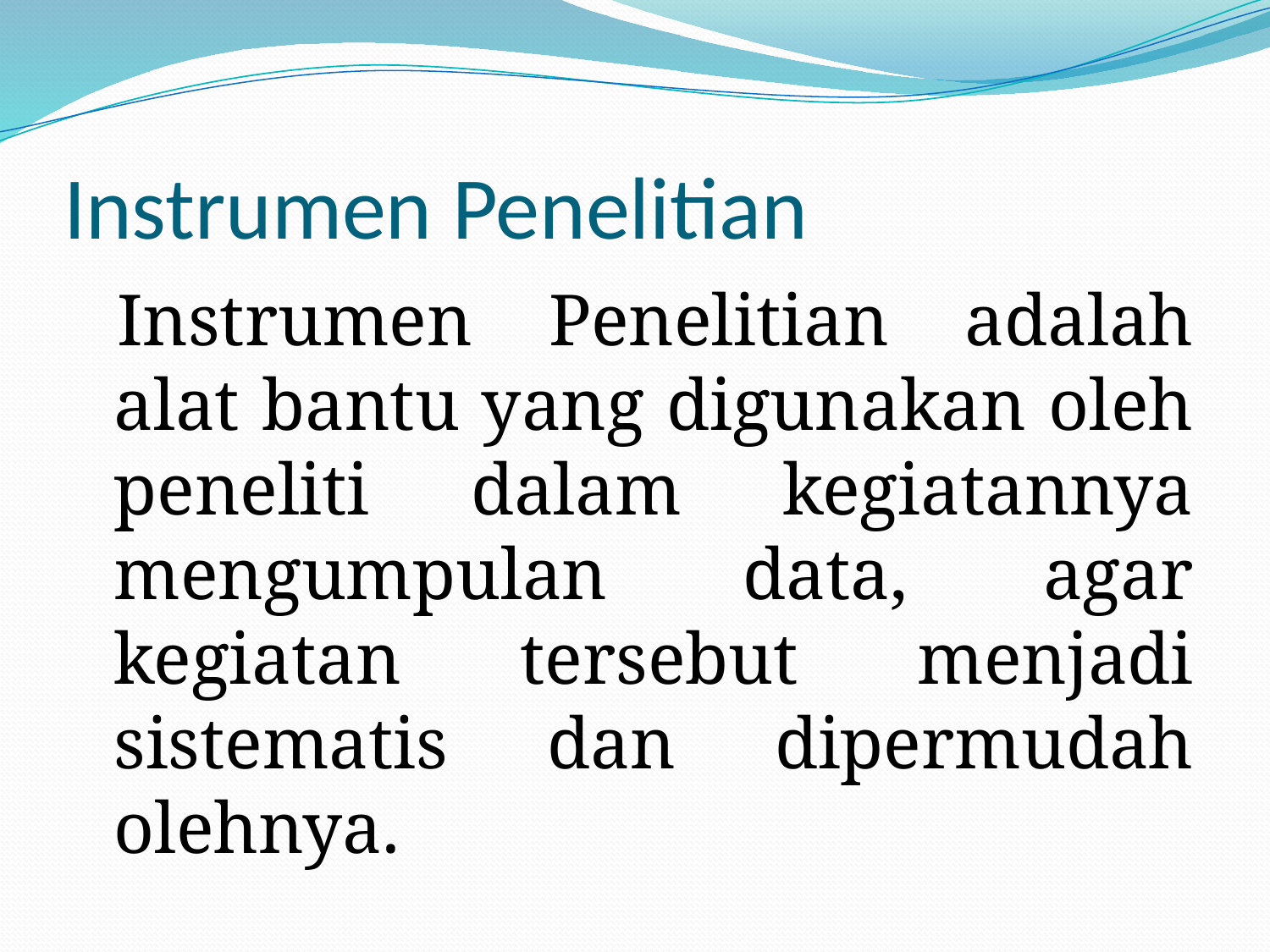

# Instrumen Penelitian
Instrumen Penelitian adalah alat bantu yang digunakan oleh peneliti dalam kegiatannya mengumpulan data, agar kegiatan tersebut menjadi sistematis dan dipermudah olehnya.